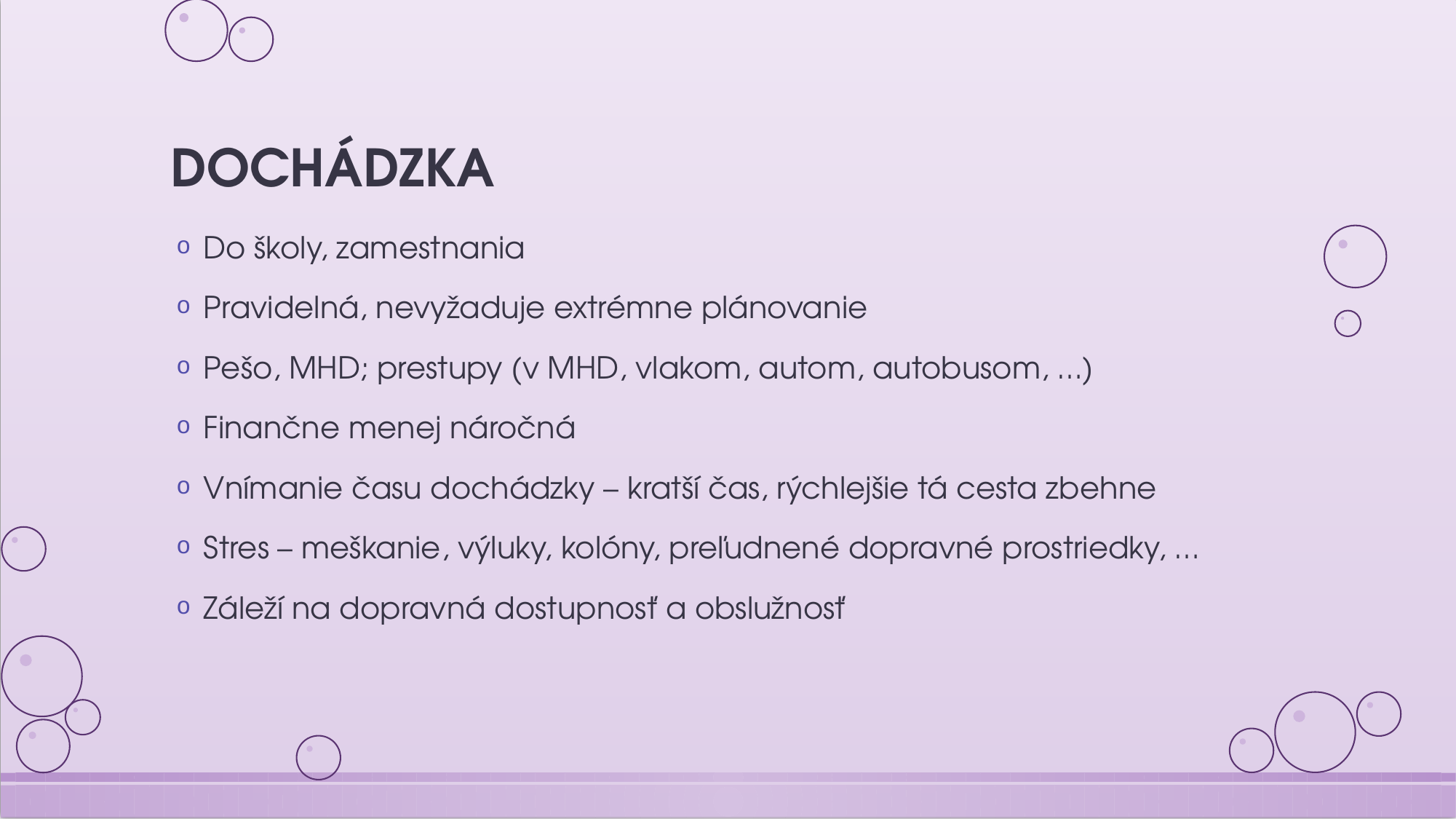

# DOCHÁDZKA
Do školy, zamestnania
Pravidelná, nevyžaduje extrémne plánovanie
Pešo, MHD; prestupy (v MHD, vlakom, autom, autobusom, …)
Finančne menej náročná
Vnímanie času dochádzky – kratší čas, rýchlejšie tá cesta zbehne
Stres – meškanie, výluky, kolóny, preľudnené dopravné prostriedky, …
Záleží na dopravná dostupnosť a obslužnosť